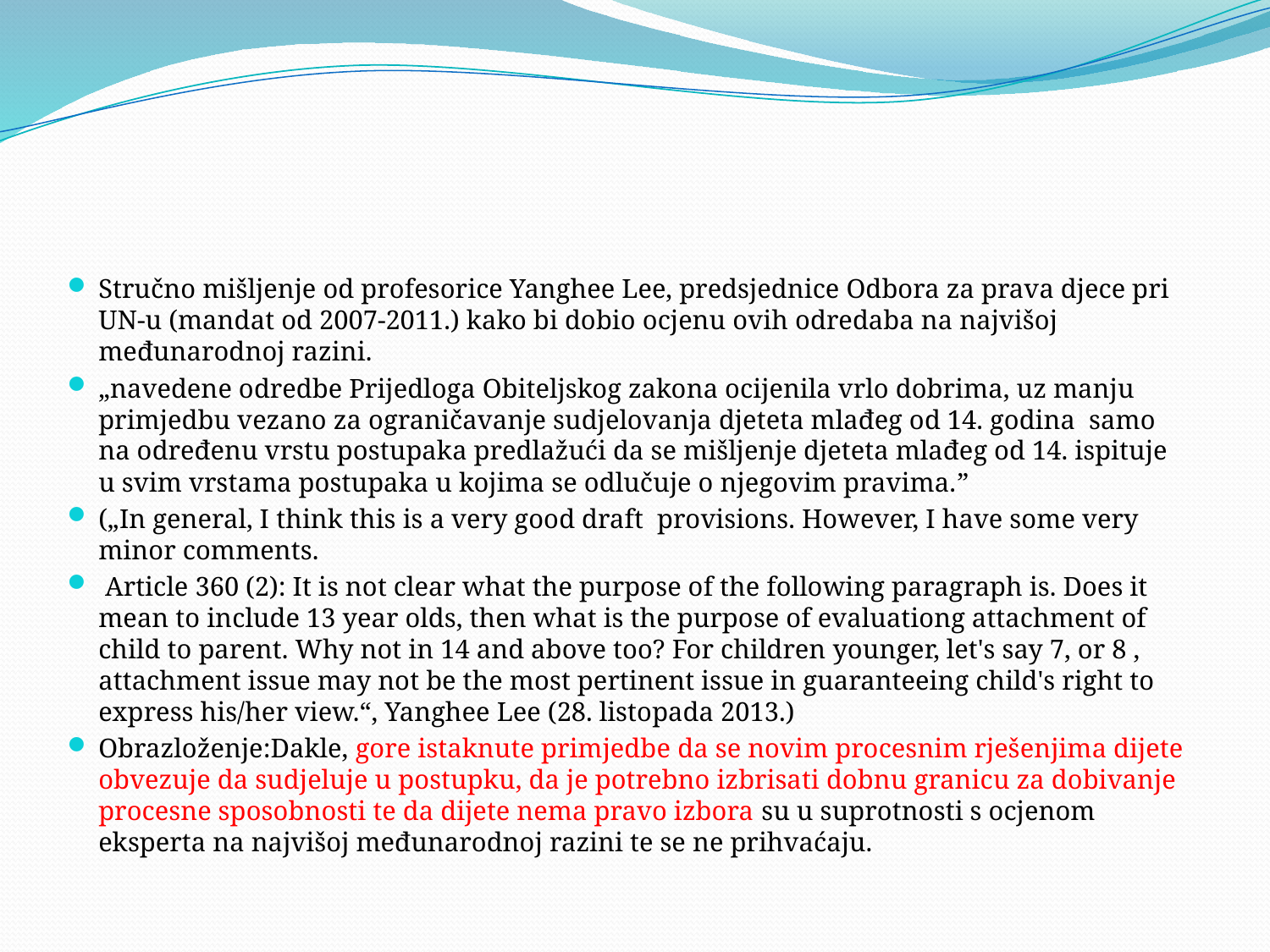

#
Stručno mišljenje od profesorice Yanghee Lee, predsjednice Odbora za prava djece pri UN-u (mandat od 2007-2011.) kako bi dobio ocjenu ovih odredaba na najvišoj međunarodnoj razini.
„navedene odredbe Prijedloga Obiteljskog zakona ocijenila vrlo dobrima, uz manju primjedbu vezano za ograničavanje sudjelovanja djeteta mlađeg od 14. godina  samo na određenu vrstu postupaka predlažući da se mišljenje djeteta mlađeg od 14. ispituje u svim vrstama postupaka u kojima se odlučuje o njegovim pravima.”
(„In general, I think this is a very good draft  provisions. However, I have some very minor comments.
 Article 360 (2): It is not clear what the purpose of the following paragraph is. Does it mean to include 13 year olds, then what is the purpose of evaluationg attachment of child to parent. Why not in 14 and above too? For children younger, let's say 7, or 8 , attachment issue may not be the most pertinent issue in guaranteeing child's right to express his/her view.“, Yanghee Lee (28. listopada 2013.)
Obrazloženje:Dakle, gore istaknute primjedbe da se novim procesnim rješenjima dijete obvezuje da sudjeluje u postupku, da je potrebno izbrisati dobnu granicu za dobivanje procesne sposobnosti te da dijete nema pravo izbora su u suprotnosti s ocjenom eksperta na najvišoj međunarodnoj razini te se ne prihvaćaju.